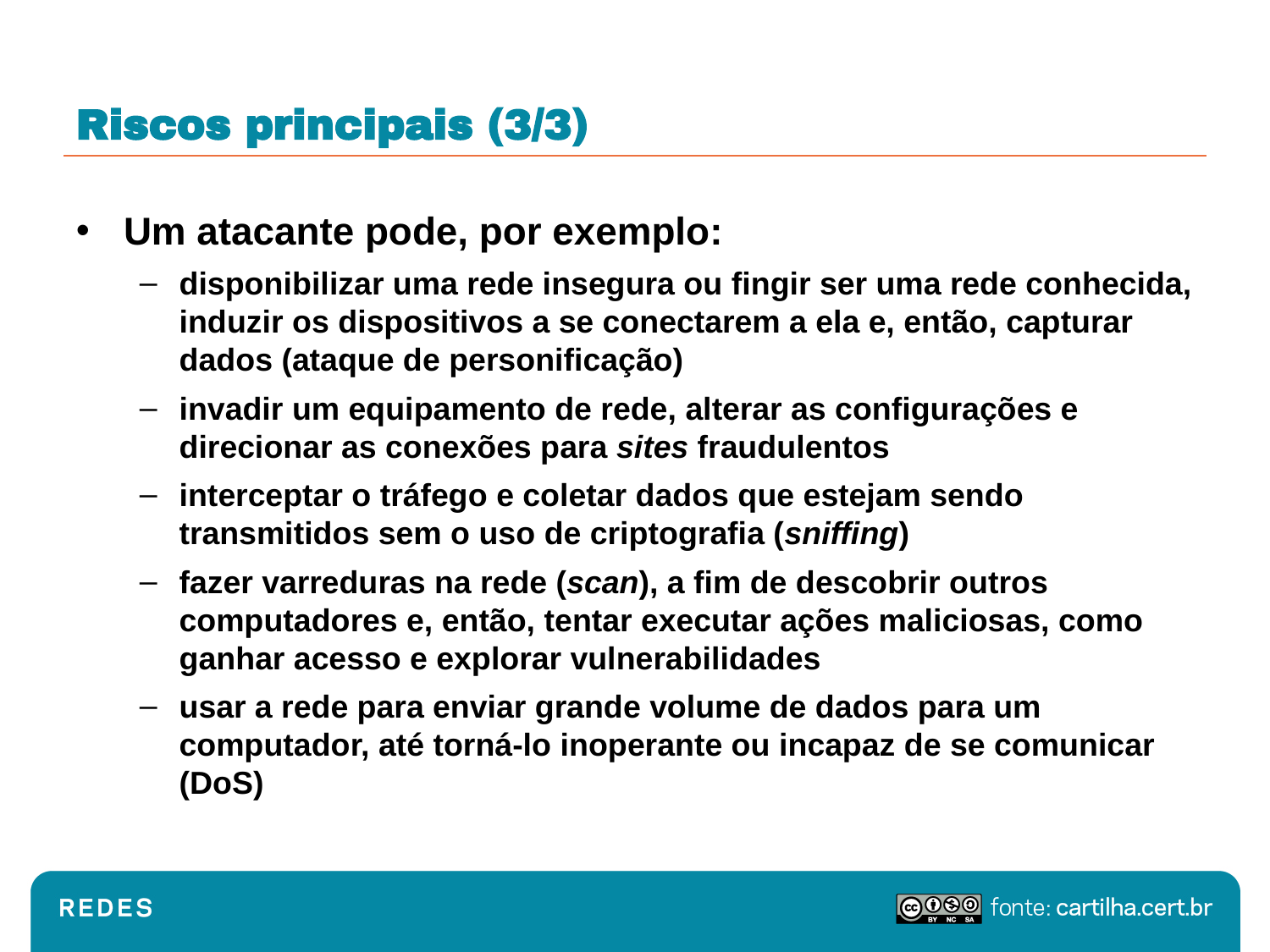

# Riscos principais (3/3)
Um atacante pode, por exemplo:
disponibilizar uma rede insegura ou fingir ser uma rede conhecida, induzir os dispositivos a se conectarem a ela e, então, capturar dados (ataque de personificação)
invadir um equipamento de rede, alterar as configurações e direcionar as conexões para sites fraudulentos
interceptar o tráfego e coletar dados que estejam sendo transmitidos sem o uso de criptografia (sniffing)
fazer varreduras na rede (scan), a fim de descobrir outros computadores e, então, tentar executar ações maliciosas, como ganhar acesso e explorar vulnerabilidades
usar a rede para enviar grande volume de dados para um computador, até torná-lo inoperante ou incapaz de se comunicar (DoS)